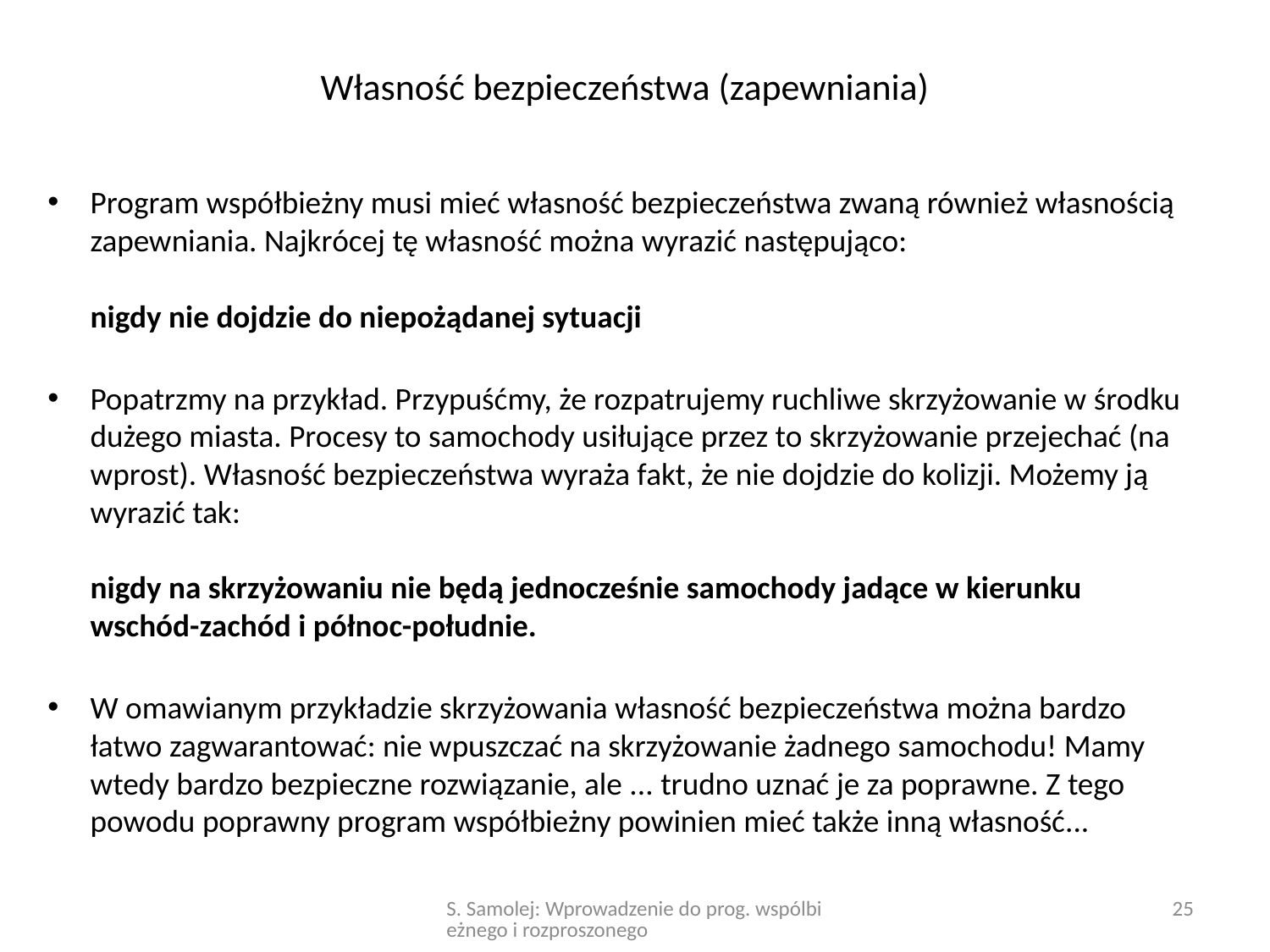

# Własność bezpieczeństwa (zapewniania)
Program współbieżny musi mieć własność bezpieczeństwa zwaną również własnością zapewniania. Najkrócej tę własność można wyrazić następująco:
nigdy nie dojdzie do niepożądanej sytuacji
Popatrzmy na przykład. Przypuśćmy, że rozpatrujemy ruchliwe skrzyżowanie w środku dużego miasta. Procesy to samochody usiłujące przez to skrzyżowanie przejechać (na wprost). Własność bezpieczeństwa wyraża fakt, że nie dojdzie do kolizji. Możemy ją wyrazić tak:
nigdy na skrzyżowaniu nie będą jednocześnie samochody jadące w kierunku wschód-zachód i północ-południe.
W omawianym przykładzie skrzyżowania własność bezpieczeństwa można bardzo łatwo zagwarantować: nie wpuszczać na skrzyżowanie żadnego samochodu! Mamy wtedy bardzo bezpieczne rozwiązanie, ale ... trudno uznać je za poprawne. Z tego powodu poprawny program współbieżny powinien mieć także inną własność...
S. Samolej: Wprowadzenie do prog. wspólbieżnego i rozproszonego
25